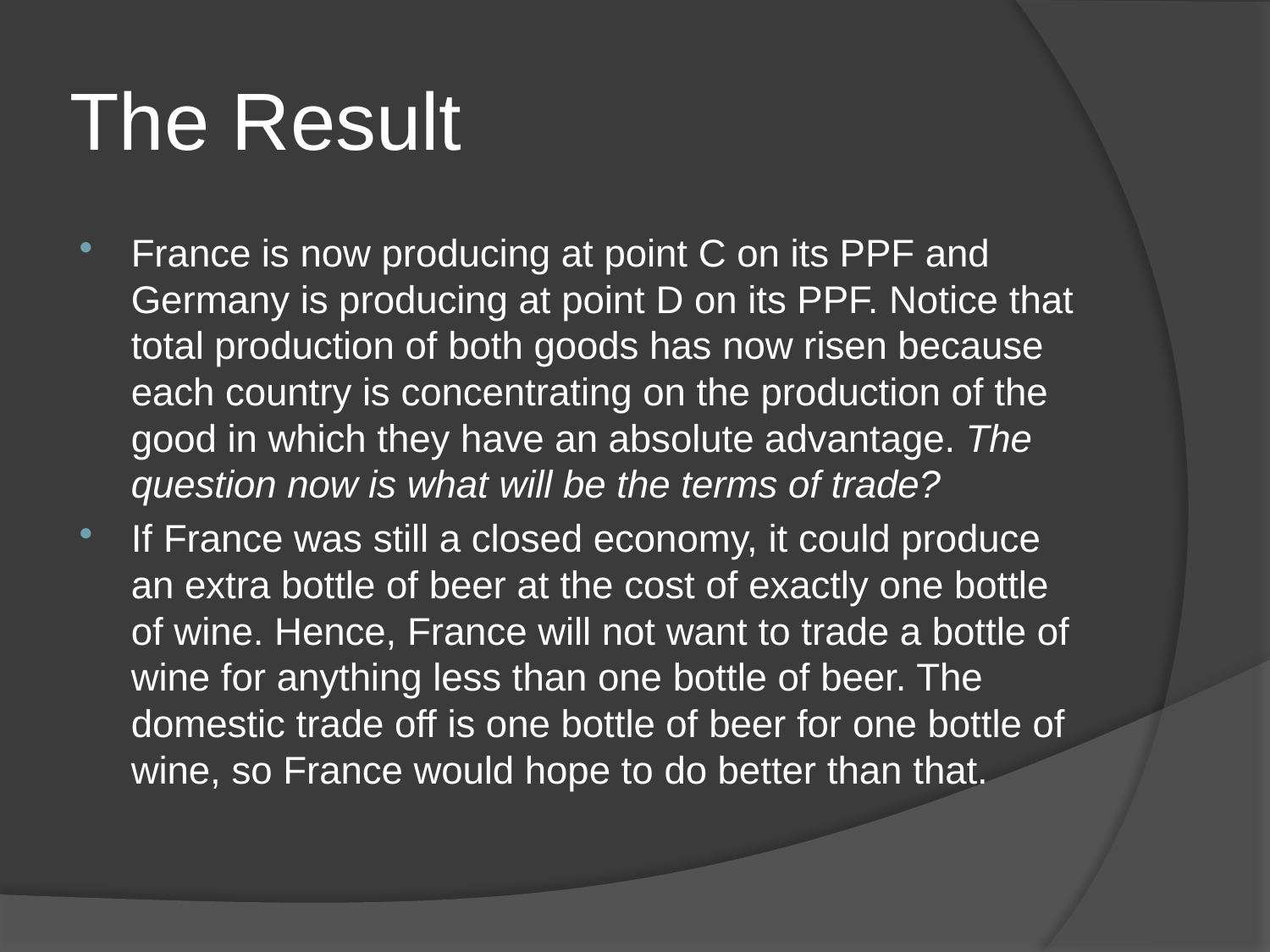

# The Result
France is now producing at point C on its PPF and Germany is producing at point D on its PPF. Notice that total production of both goods has now risen because each country is concentrating on the production of the good in which they have an absolute advantage. The question now is what will be the terms of trade?
If France was still a closed economy, it could produce an extra bottle of beer at the cost of exactly one bottle of wine. Hence, France will not want to trade a bottle of wine for anything less than one bottle of beer. The domestic trade off is one bottle of beer for one bottle of wine, so France would hope to do better than that.